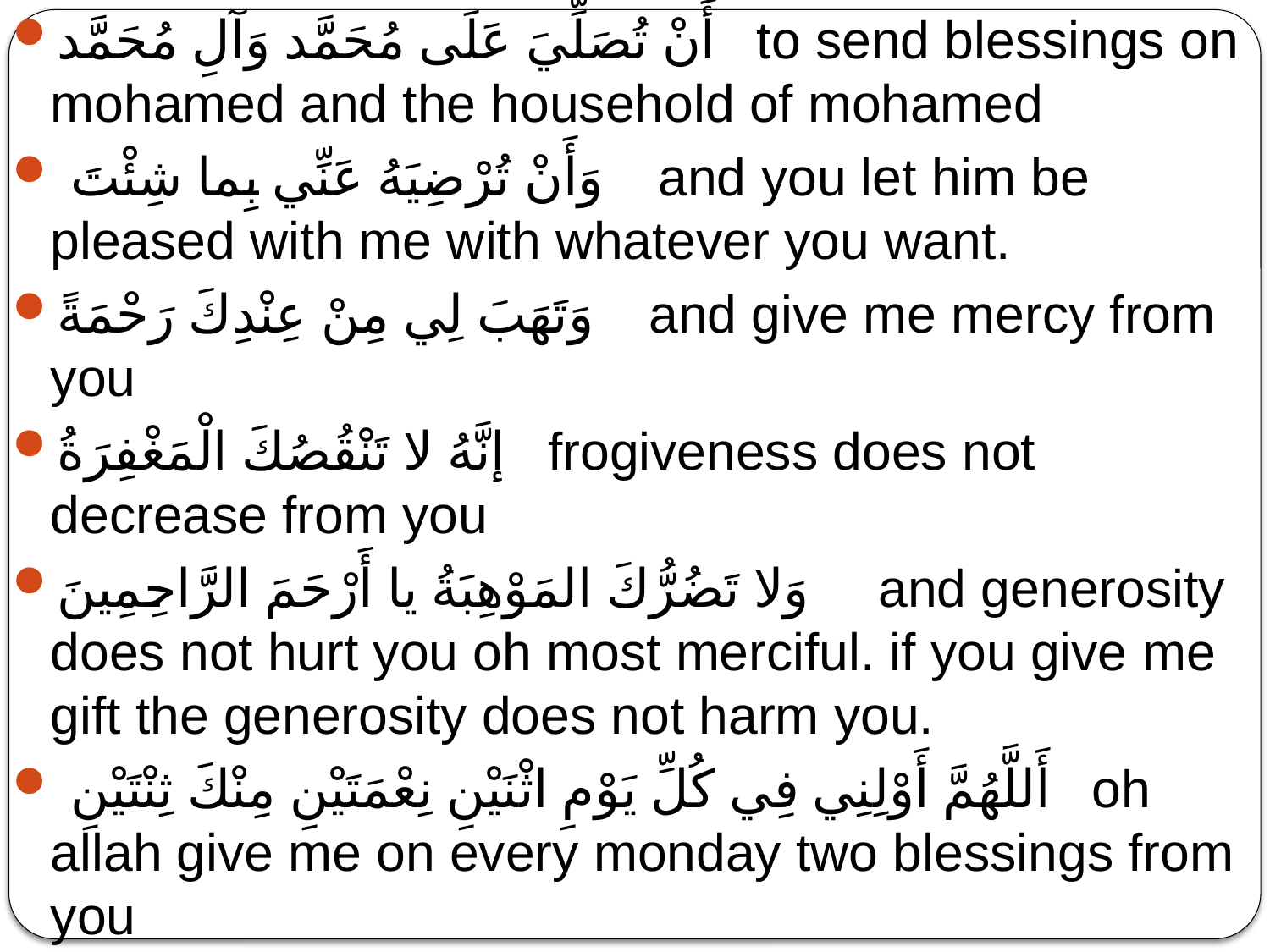

أَنْ تُصَلِّيَ عَلَى مُحَمَّد وَآلِ مُحَمَّد   to send blessings on mohamed and the household of mohamed
 وَأَنْ تُرْضِيَهُ عَنِّي بِما شِئْتَ    and you let him be pleased with me with whatever you want.
وَتَهَبَ لِي مِنْ عِنْدِكَ رَحْمَةً    and give me mercy from you
إنَّهُ لا تَنْقُصُكَ الْمَغْفِرَةُ   frogiveness does not decrease from you
وَلا تَضُرُّكَ المَوْهِبَةُ يا أَرْحَمَ الرَّاحِمِينَ     and generosity does not hurt you oh most merciful. if you give me gift the generosity does not harm you.
 أَللَّهُمَّ أَوْلِنِي فِي كُلِّ يَوْمِ اثْنَيْنِ نِعْمَتَيْنِ مِنْكَ ثِنْتَيْنِ   oh allah give me on every monday two blessings from you